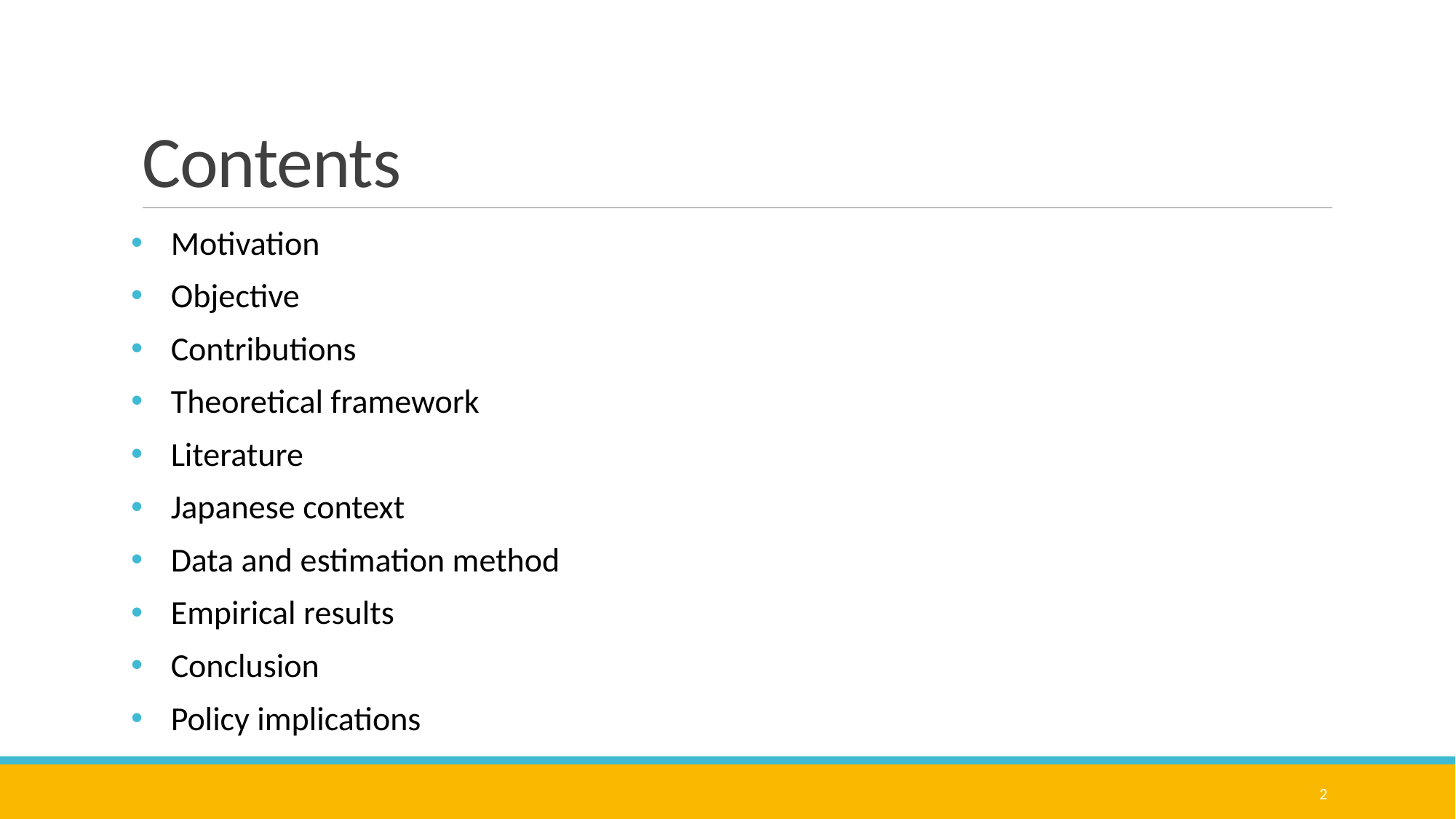

# Contents
Motivation
Objective
Contributions
Theoretical framework
Literature
Japanese context
Data and estimation method
Empirical results
Conclusion
Policy implications
2